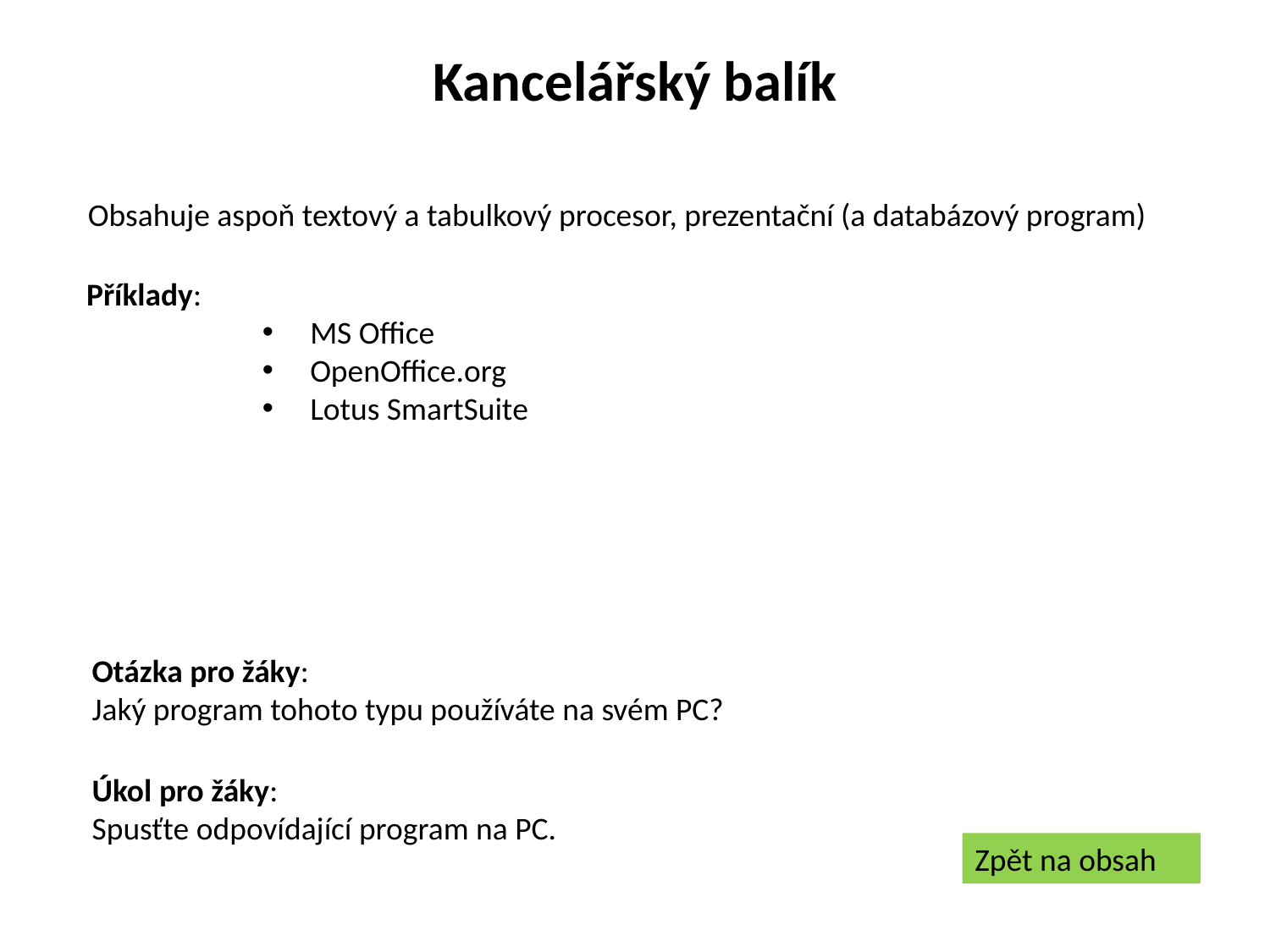

Kancelářský balík
Obsahuje aspoň textový a tabulkový procesor, prezentační (a databázový program)
  Příklady:
MS Office
OpenOffice.org
Lotus SmartSuite

Otázka pro žáky:
Jaký program tohoto typu používáte na svém PC?
Úkol pro žáky:
Spusťte odpovídající program na PC.
Zpět na obsah